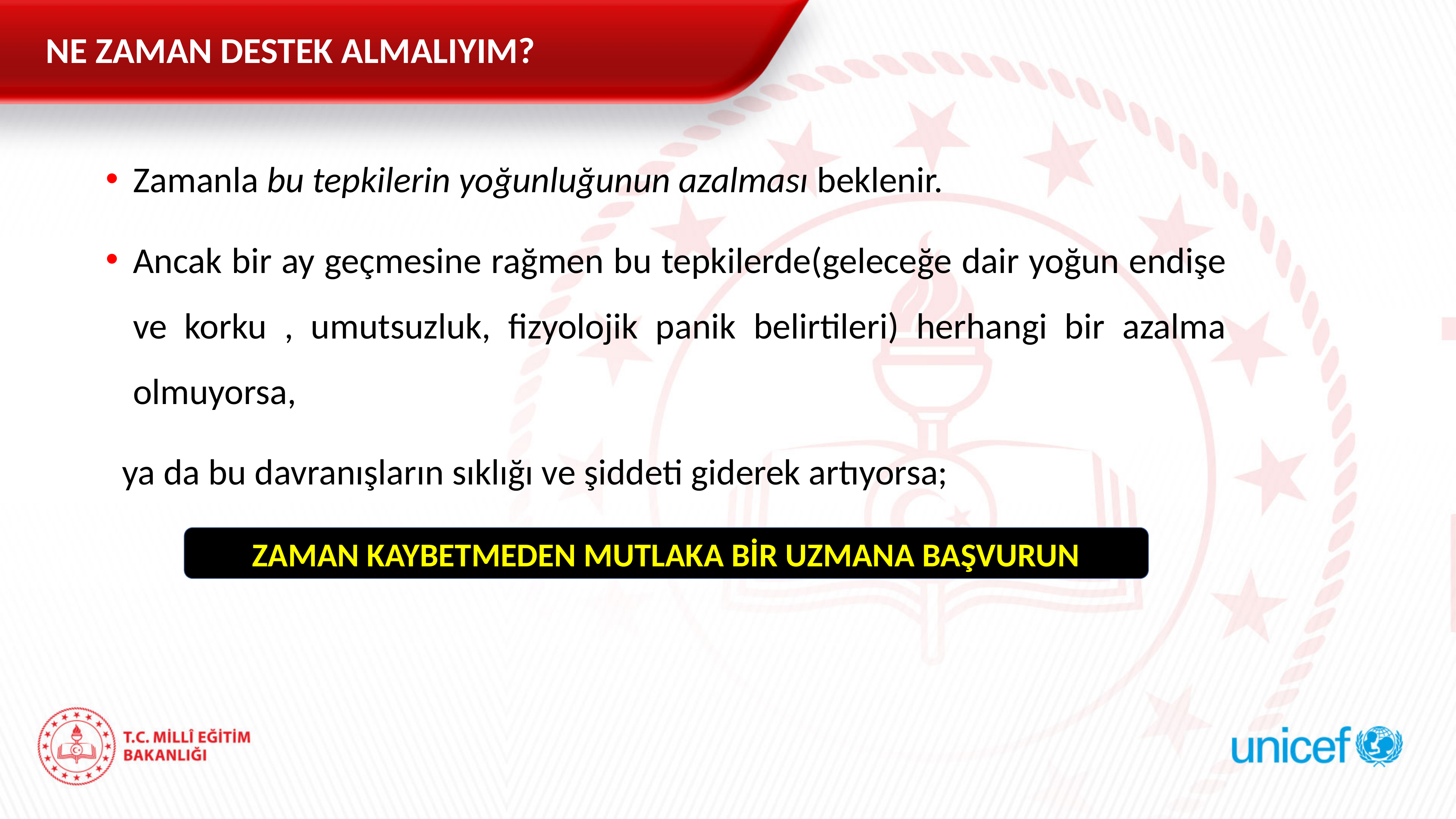

NE ZAMAN DESTEK ALMALIYIM?
Zamanla bu tepkilerin yoğunluğunun azalması beklenir.
Ancak bir ay geçmesine rağmen bu tepkilerde(geleceğe dair yoğun endişe ve korku , umutsuzluk, fizyolojik panik belirtileri) herhangi bir azalma olmuyorsa,
  ya da bu davranışların sıklığı ve şiddeti giderek artıyorsa;
ZAMAN KAYBETMEDEN MUTLAKA BİR UZMANA BAŞVURUN